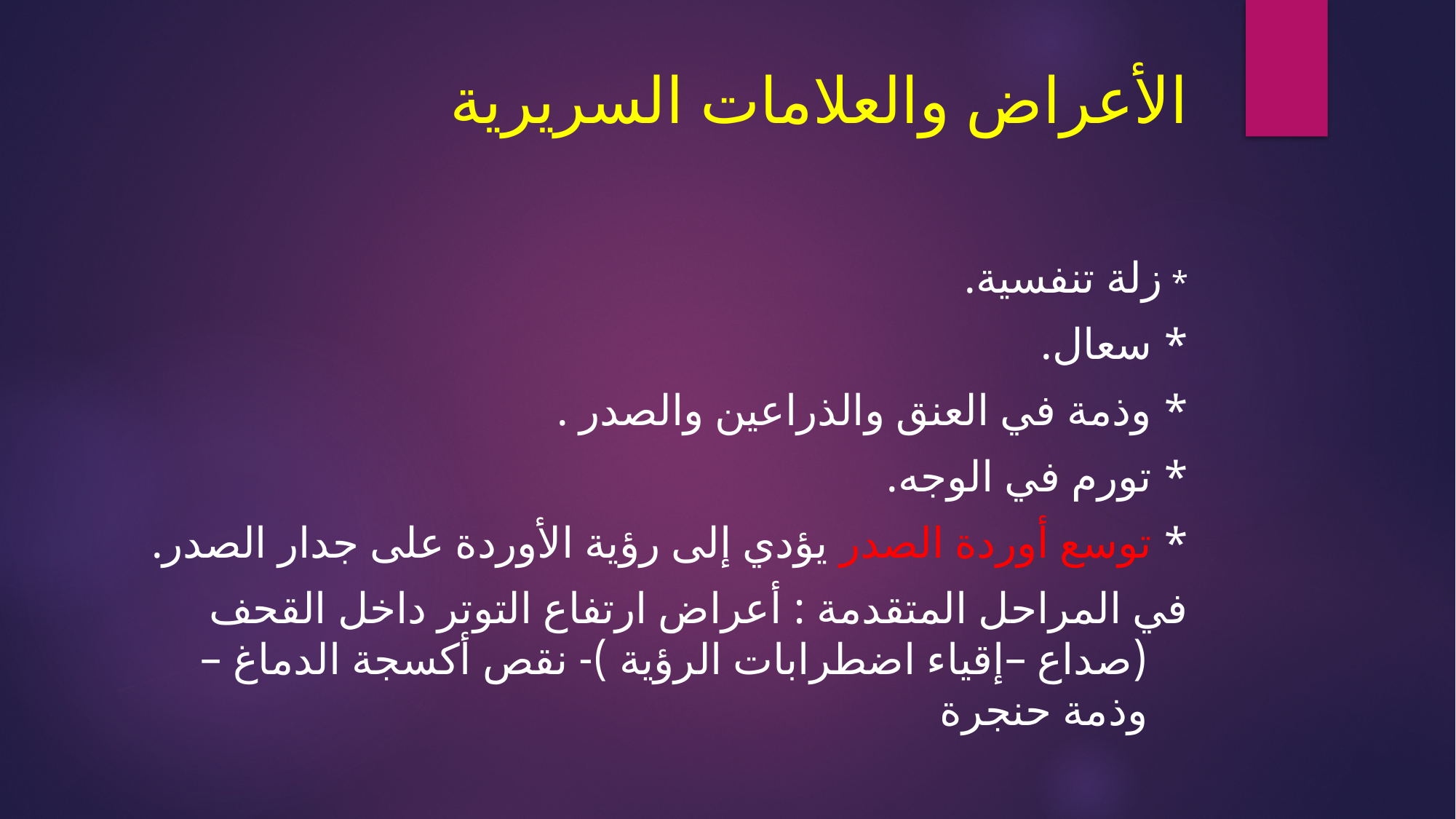

# الأعراض والعلامات السريرية
* زلة تنفسية.
* سعال.
* وذمة في العنق والذراعين والصدر .
* تورم في الوجه.
* توسع أوردة الصدر يؤدي إلى رؤية الأوردة على جدار الصدر.
في المراحل المتقدمة : أعراض ارتفاع التوتر داخل القحف (صداع –إقياء اضطرابات الرؤية )- نقص أكسجة الدماغ –وذمة حنجرة